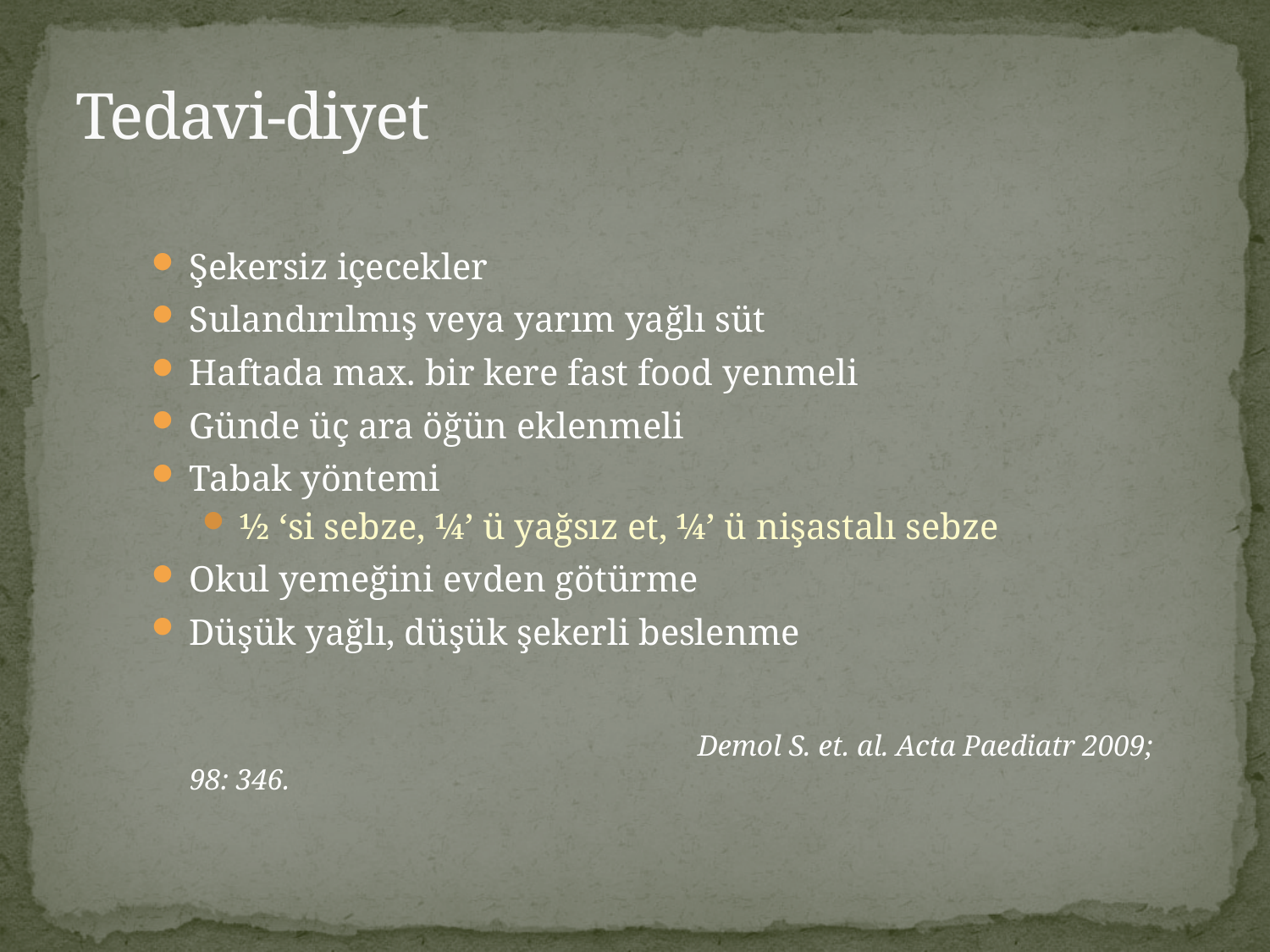

# Tedavi-diyet
Şekersiz içecekler
Sulandırılmış veya yarım yağlı süt
Haftada max. bir kere fast food yenmeli
Günde üç ara öğün eklenmeli
Tabak yöntemi
½ ‘si sebze, ¼’ ü yağsız et, ¼’ ü nişastalı sebze
Okul yemeğini evden götürme
Düşük yağlı, düşük şekerli beslenme

					Demol S. et. al. Acta Paediatr 2009; 98: 346.